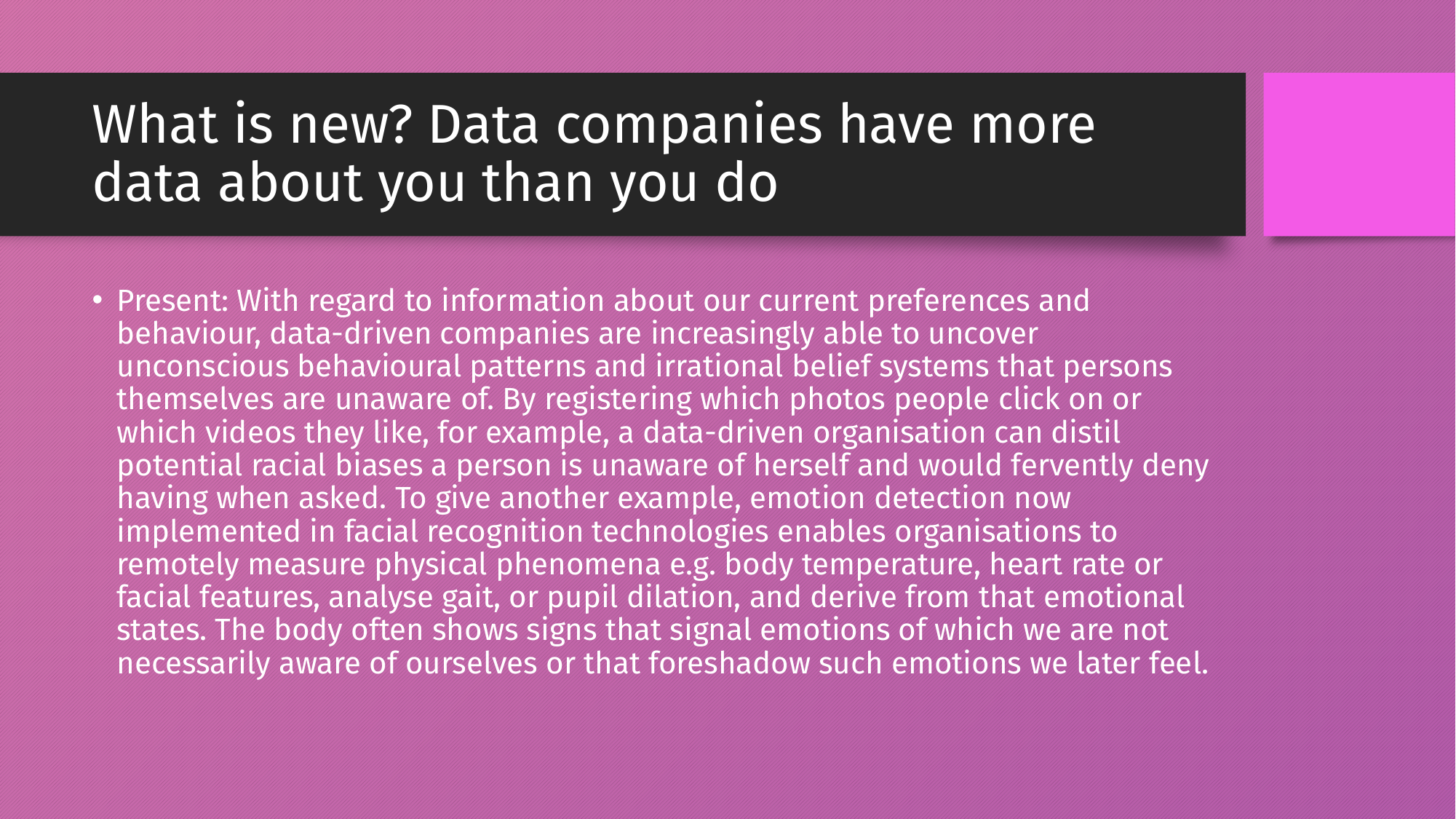

# What is new? Data companies have more data about you than you do
Present: With regard to information about our current preferences and behaviour, data-driven companies are increasingly able to uncover unconscious behavioural patterns and irrational belief systems that persons themselves are unaware of. By registering which photos people click on or which videos they like, for example, a data-driven organisation can distil potential racial biases a person is unaware of herself and would fervently deny having when asked. To give another example, emotion detection now implemented in facial recognition technologies enables organisations to remotely measure physical phenomena e.g. body temperature, heart rate or facial features, analyse gait, or pupil dilation, and derive from that emotional states. The body often shows signs that signal emotions of which we are not necessarily aware of ourselves or that foreshadow such emotions we later feel.